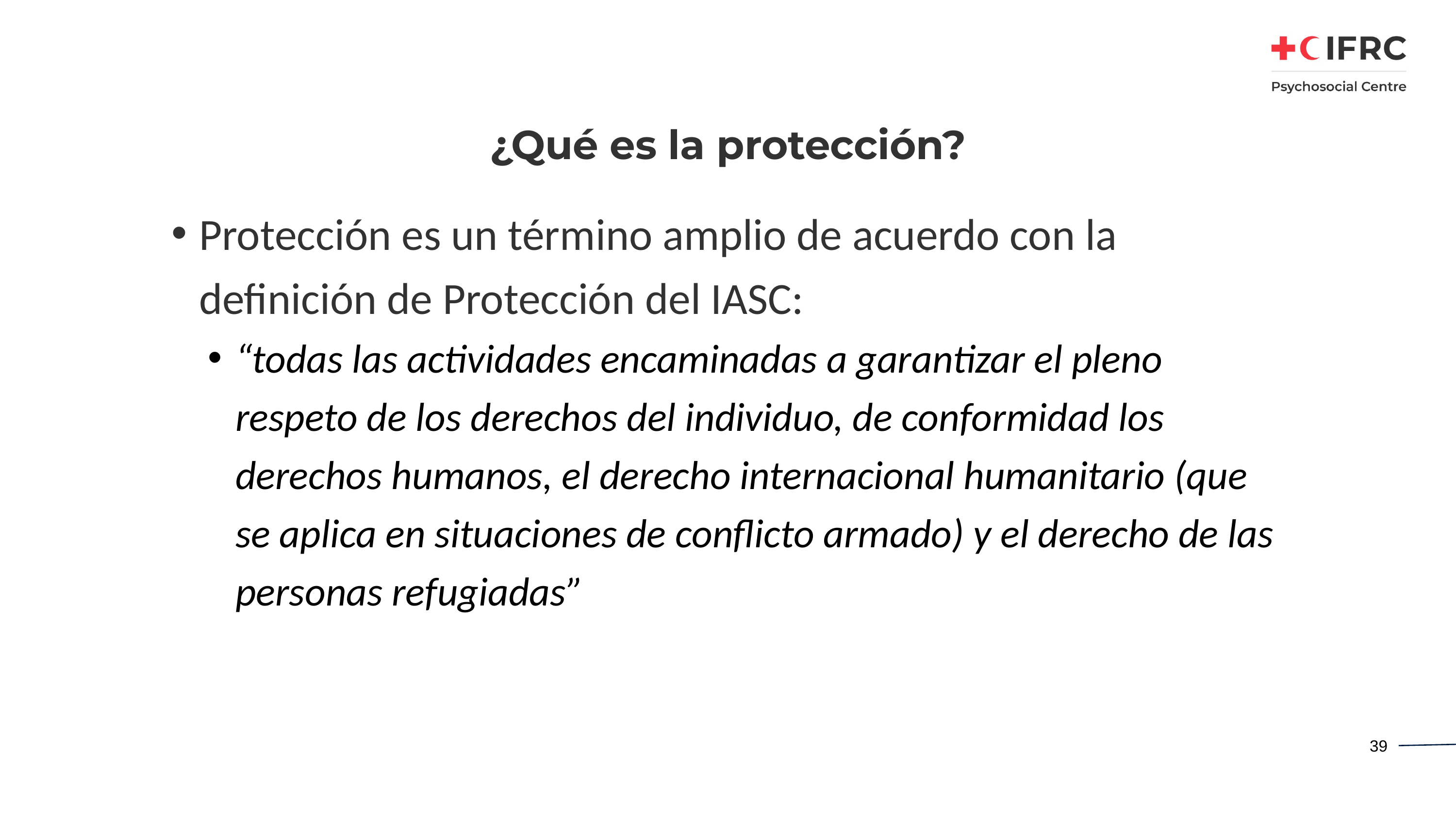

# ¿Qué es la protección?
Protección es un término amplio de acuerdo con la definición de Protección del IASC:
“todas las actividades encaminadas a garantizar el pleno respeto de los derechos del individuo, de conformidad los derechos humanos, el derecho internacional humanitario (que se aplica en situaciones de conflicto armado) y el derecho de las personas refugiadas”